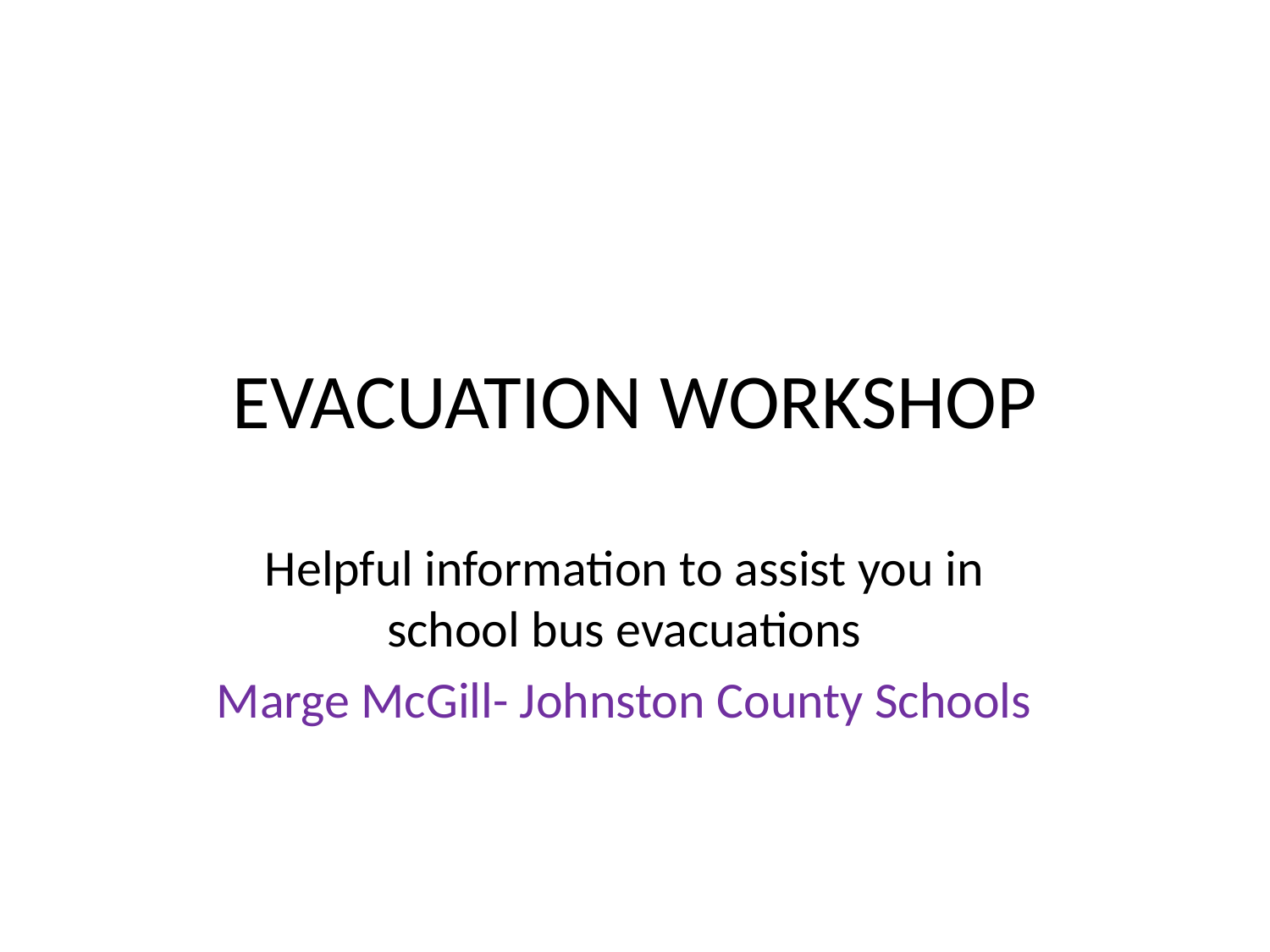

# EVACUATION WORKSHOP
Helpful information to assist you in school bus evacuations
Marge McGill- Johnston County Schools